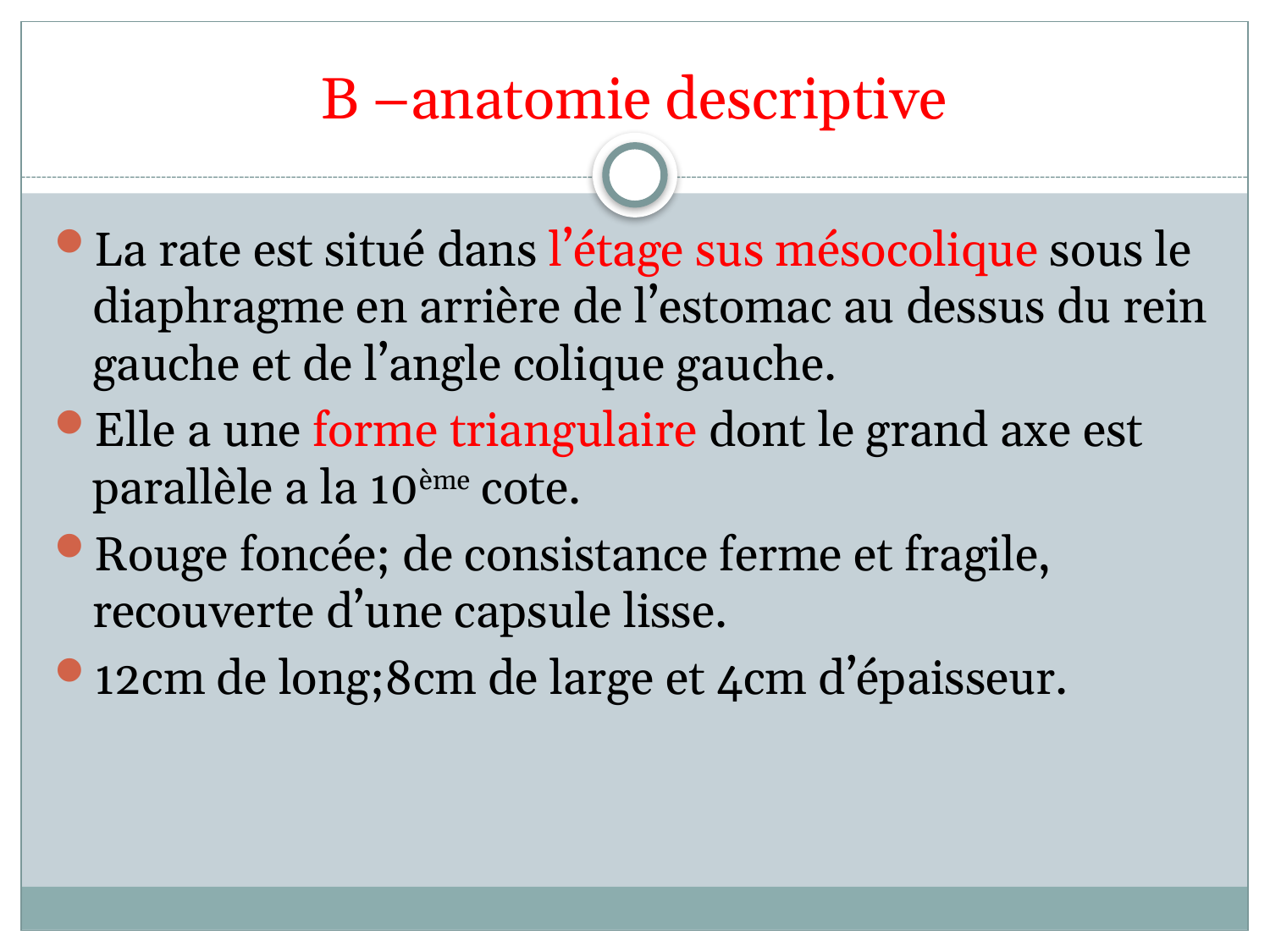

# B –anatomie descriptive
La rate est situé dans l’étage sus mésocolique sous le diaphragme en arrière de l’estomac au dessus du rein gauche et de l’angle colique gauche.
Elle a une forme triangulaire dont le grand axe est parallèle a la 10ème cote.
Rouge foncée; de consistance ferme et fragile, recouverte d’une capsule lisse.
12cm de long;8cm de large et 4cm d’épaisseur.